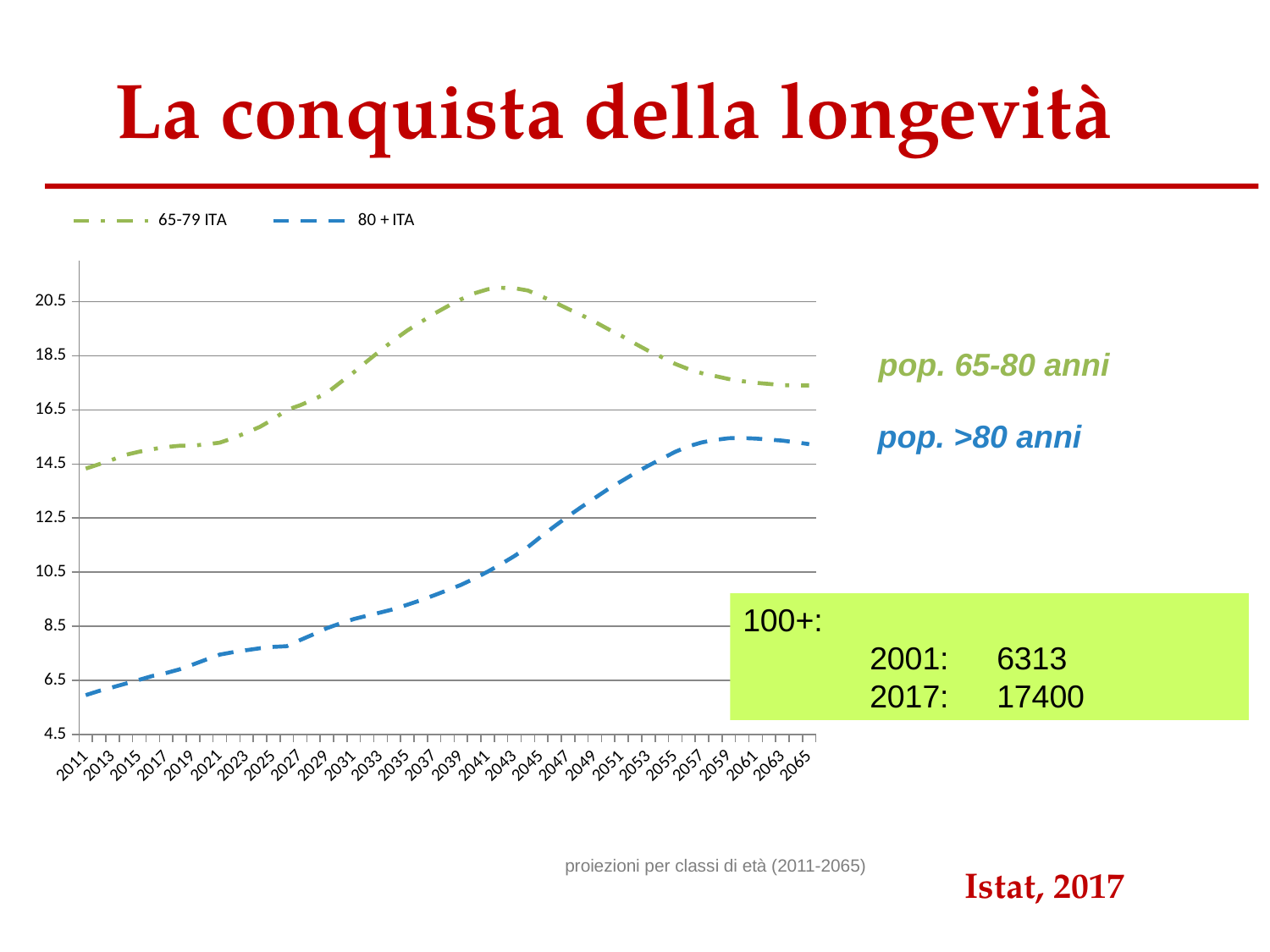

# La conquista della longevità

### Chart

| Category | 65-79 ITA | 80 + ITA |
|---|---|---|
| 2011.0 | 14.33040718437674 | 5.960305241069565 |
| 2012.0 | 14.49323147142122 | 6.115999302254505 |
| 2013.0 | 14.66237715385412 | 6.249903356340708 |
| 2014.0 | 14.84205907891217 | 6.388346197150582 |
| 2015.0 | 14.9560917989845 | 6.527418782365245 |
| 2016.0 | 15.04980195988472 | 6.669591071244937 |
| 2017.0 | 15.12832474389018 | 6.77699122189707 |
| 2018.0 | 15.17332836136662 | 6.911420153257788 |
| 2019.0 | 15.17908504899932 | 7.09086159477948 |
| 2020.0 | 15.22653834697918 | 7.275015526736505 |
| 2021.0 | 15.2881954134015 | 7.456767869931332 |
| 2022.0 | 15.45668747819859 | 7.547863445301903 |
| 2023.0 | 15.65889503590552 | 7.621643746094494 |
| 2024.0 | 15.87348353907855 | 7.69024589077342 |
| 2025.0 | 16.15740999445883 | 7.742217557339337 |
| 2026.0 | 16.49692268175479 | 7.766002783806552 |
| 2027.0 | 16.67086328259925 | 7.993975589084188 |
| 2028.0 | 16.88287756976108 | 8.208464752133452 |
| 2029.0 | 17.12752155624382 | 8.43345753656079 |
| 2030.0 | 17.51040458252915 | 8.608393338389295 |
| 2031.0 | 17.88665965691452 | 8.770205526635891 |
| 2032.0 | 18.29800351426669 | 8.893906270100475 |
| 2033.0 | 18.69393554131686 | 9.013212743439448 |
| 2034.0 | 19.07628162766663 | 9.137286165423605 |
| 2035.0 | 19.4334854963847 | 9.297535141784069 |
| 2036.0 | 19.74204129304496 | 9.466046166424505 |
| 2037.0 | 20.04901283370988 | 9.646038095327627 |
| 2038.0 | 20.32537244313486 | 9.836774252606077 |
| 2039.0 | 20.58151427797078 | 10.03099213501775 |
| 2040.0 | 20.80549853518853 | 10.26504500304685 |
| 2041.0 | 20.95451374324547 | 10.51859495343622 |
| 2042.0 | 21.00971432931064 | 10.80045776170178 |
| 2043.0 | 20.99422066901603 | 11.09877252782955 |
| 2044.0 | 20.90975627890409 | 11.42850799902 |
| 2045.0 | 20.69726928354942 | 11.82556982955812 |
| 2046.0 | 20.47192233109519 | 12.20056228917 |
| 2047.0 | 20.22997605886399 | 12.56714535868975 |
| 2048.0 | 20.00250357604899 | 12.911158952417 |
| 2049.0 | 19.75410941336663 | 13.24150017161845 |
| 2050.0 | 19.48278208711255 | 13.57497049361105 |
| 2051.0 | 19.23306025405797 | 13.86844410374775 |
| 2052.0 | 18.94917616635964 | 14.16508365638152 |
| 2053.0 | 18.67952826366069 | 14.4393765853205 |
| 2054.0 | 18.44878182843156 | 14.6943696082714 |
| 2055.0 | 18.19848828481 | 14.95103821766152 |
| 2056.0 | 18.00318413983739 | 15.15498982373283 |
| 2057.0 | 17.85210760378093 | 15.29839151134145 |
| 2058.0 | 17.74732341035903 | 15.39238369367171 |
| 2059.0 | 17.63885689536245 | 15.45274386820458 |
| 2060.0 | 17.56131402365195 | 15.46071019867377 |
| 2061.0 | 17.49984027500079 | 15.44044831843408 |
| 2062.0 | 17.45750288544053 | 15.40270203886686 |
| 2063.0 | 17.41554571147119 | 15.36397677647375 |
| 2064.0 | 17.40229744866559 | 15.30219537161 |
| 2065.0 | 17.40271085239875 | 15.23246821775484 |
pop. 65-80 anni
pop. >80 anni

100+:
2001: 	6313
2017: 	17400

proiezioni per classi di età (2011-2065)
Istat, 2017